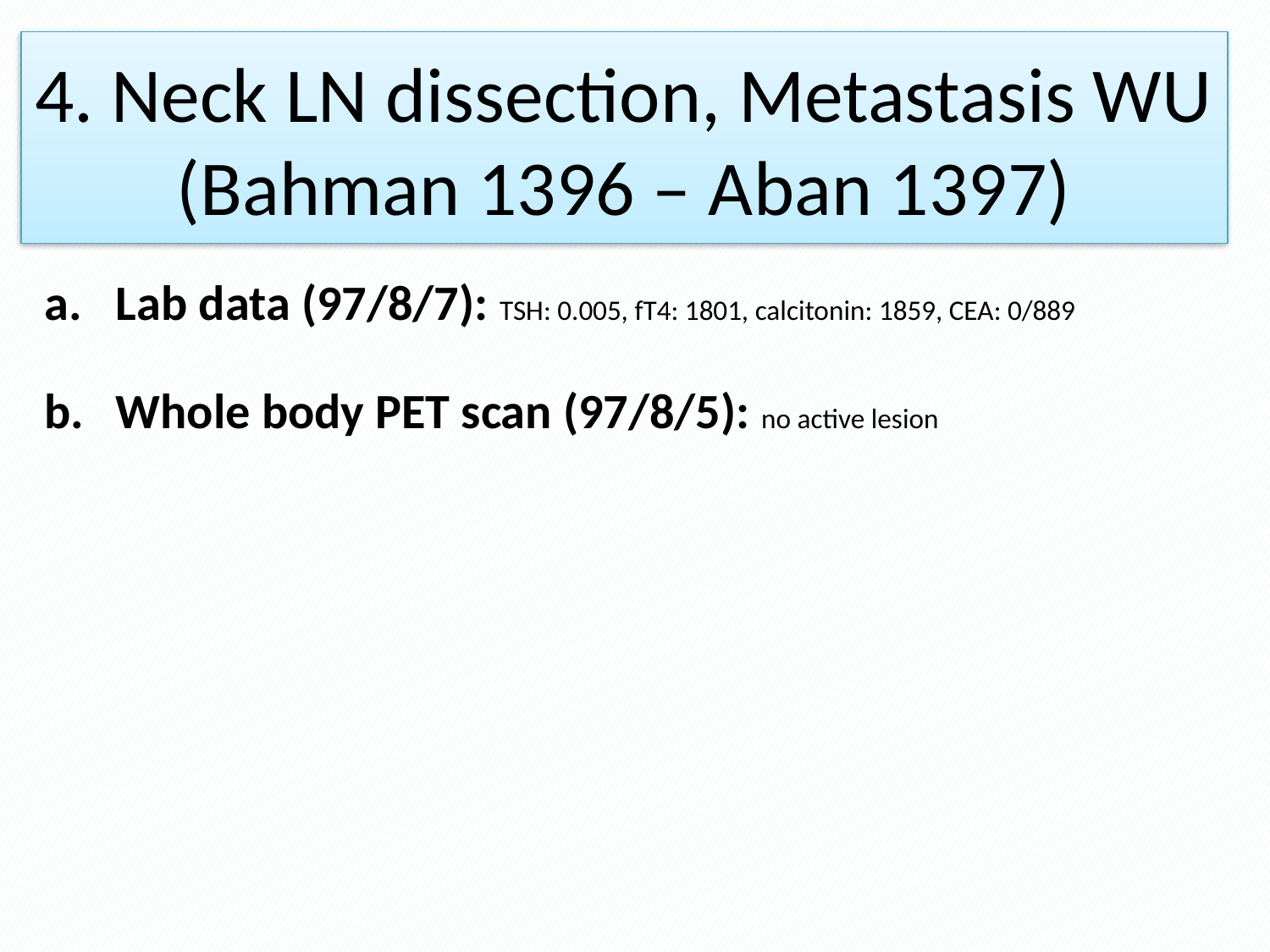

# 4. Neck LN dissection, Metastasis WU (Bahman 1396 – Aban 1397)
Lab data (97/8/7): TSH: 0.005, fT4: 1801, calcitonin: 1859, CEA: 0/889

Whole body PET scan (97/8/5): no active lesion